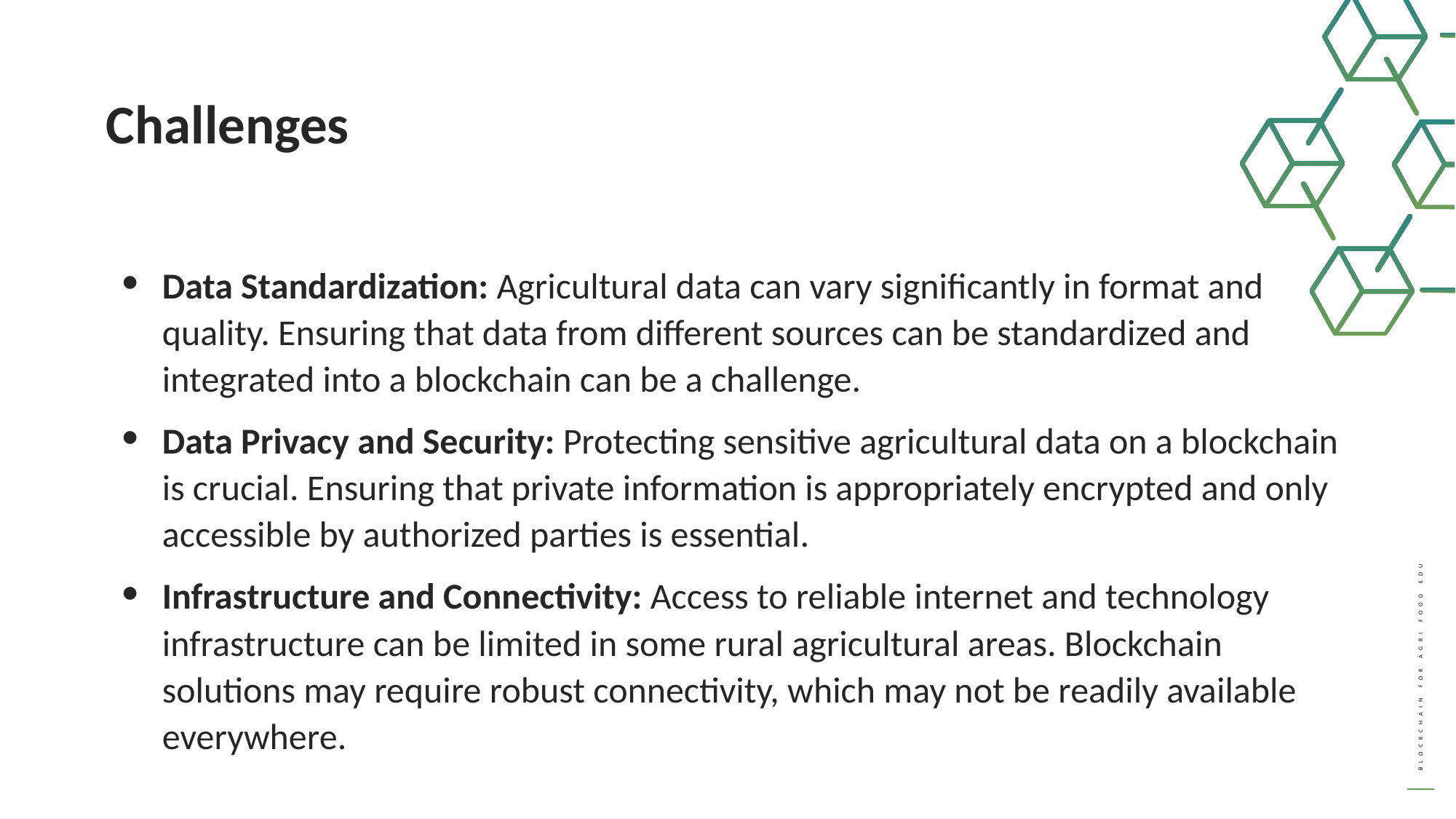

Challenges
Data Standardization: Agricultural data can vary significantly in format and quality. Ensuring that data from different sources can be standardized and integrated into a blockchain can be a challenge.
Data Privacy and Security: Protecting sensitive agricultural data on a blockchain is crucial. Ensuring that private information is appropriately encrypted and only accessible by authorized parties is essential.
Infrastructure and Connectivity: Access to reliable internet and technology infrastructure can be limited in some rural agricultural areas. Blockchain solutions may require robust connectivity, which may not be readily available everywhere.